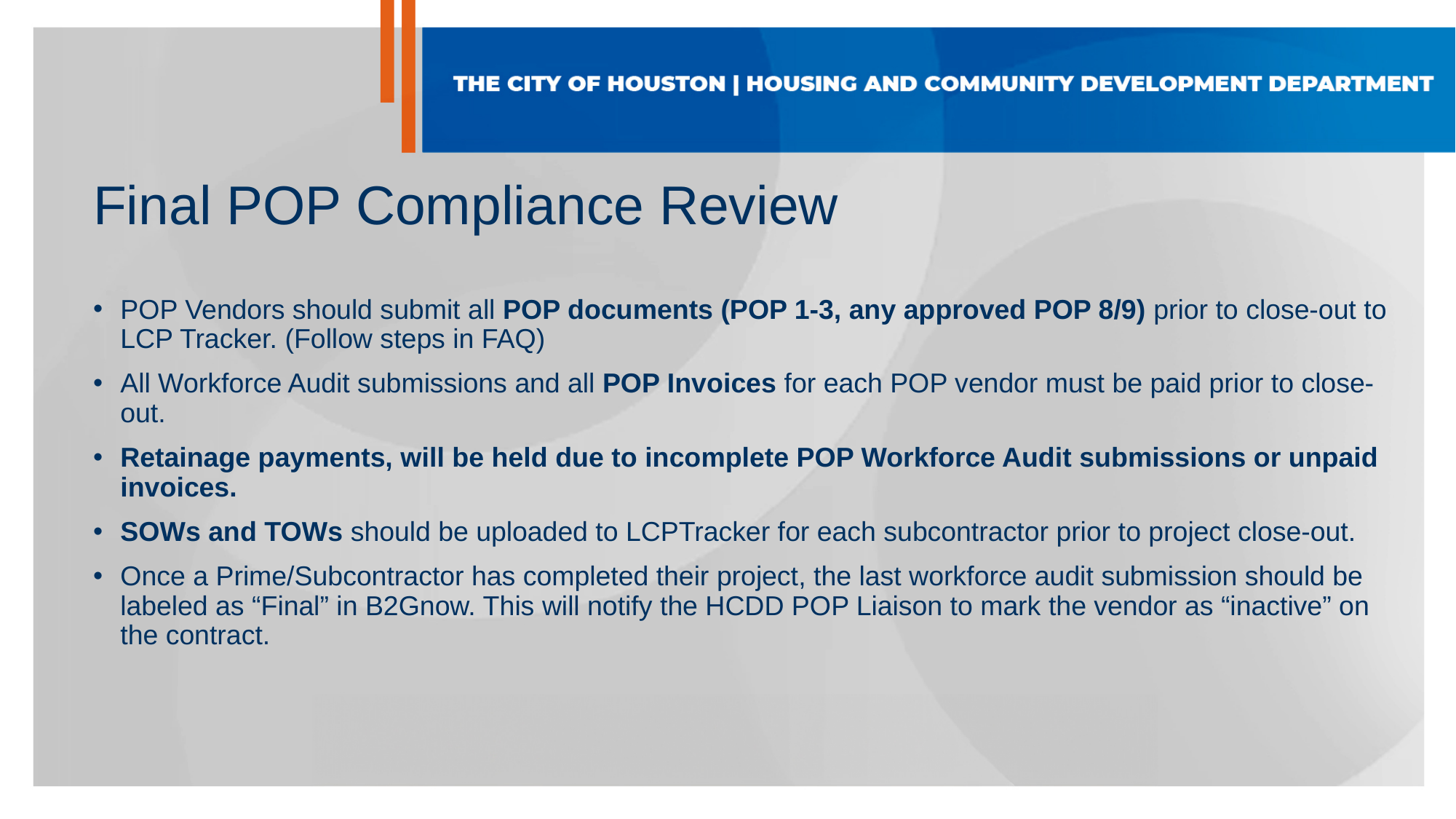

# Final POP Compliance Review

POP Vendors should submit all POP documents (POP 1-3, any approved POP 8/9) prior to close-out to LCP Tracker. (Follow steps in FAQ)
All Workforce Audit submissions and all POP Invoices for each POP vendor must be paid prior to close-out.
Retainage payments, will be held due to incomplete POP Workforce Audit submissions or unpaid invoices.
SOWs and TOWs should be uploaded to LCPTracker for each subcontractor prior to project close-out.
Once a Prime/Subcontractor has completed their project, the last workforce audit submission should be labeled as “Final” in B2Gnow. This will notify the HCDD POP Liaison to mark the vendor as “inactive” on the contract.